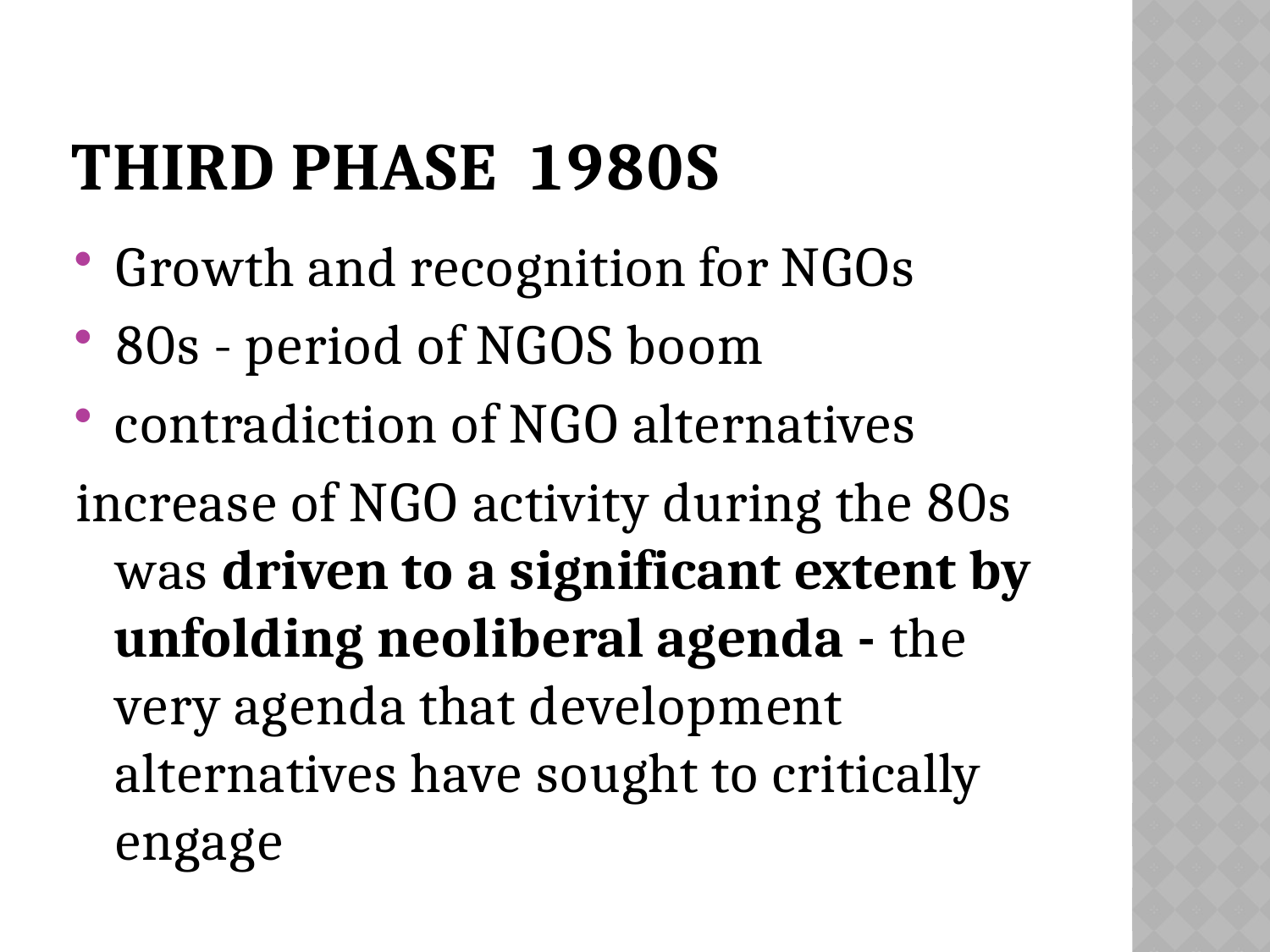

# Third phase  1980s
Growth and recognition for NGOs
80s - period of NGOS boom
contradiction of NGO alternatives
increase of NGO activity during the 80s was driven to a significant extent by unfolding neoliberal agenda - the very agenda that development alternatives have sought to critically engage